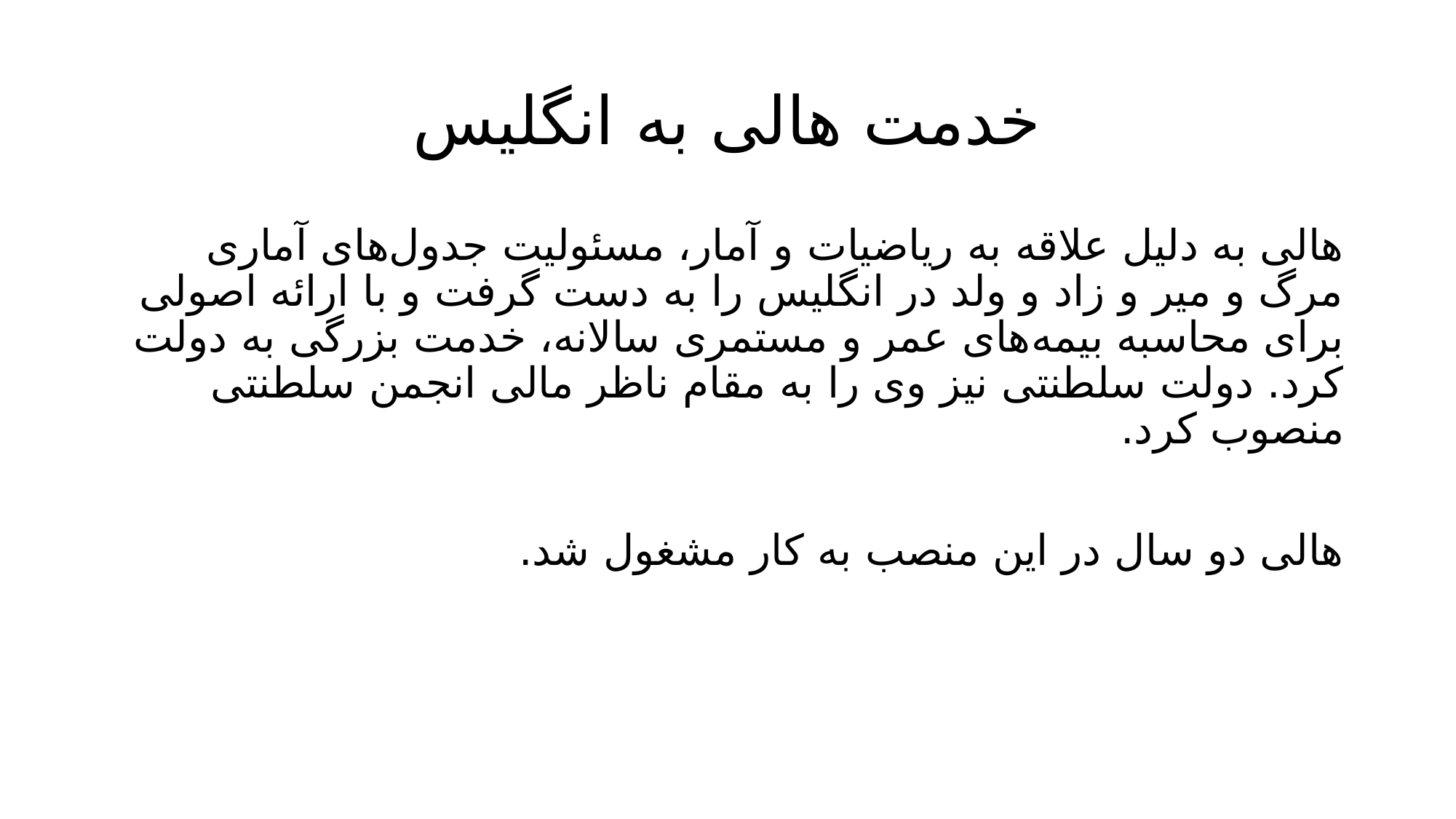

# خدمت هالی به انگلیس
هالی به دلیل علاقه به ریاضیات و آمار، مسئولیت جدول‌های آماری مرگ و میر و زاد و ولد در انگلیس را به دست گرفت و با ارائه اصولی برای محاسبه بیمه‌های عمر و مستمری سالانه، خدمت بزرگی به دولت کرد. دولت سلطنتی نیز وی را به مقام ناظر مالی انجمن سلطنتی منصوب کرد.

هالی دو سال در این منصب به کار مشغول شد.